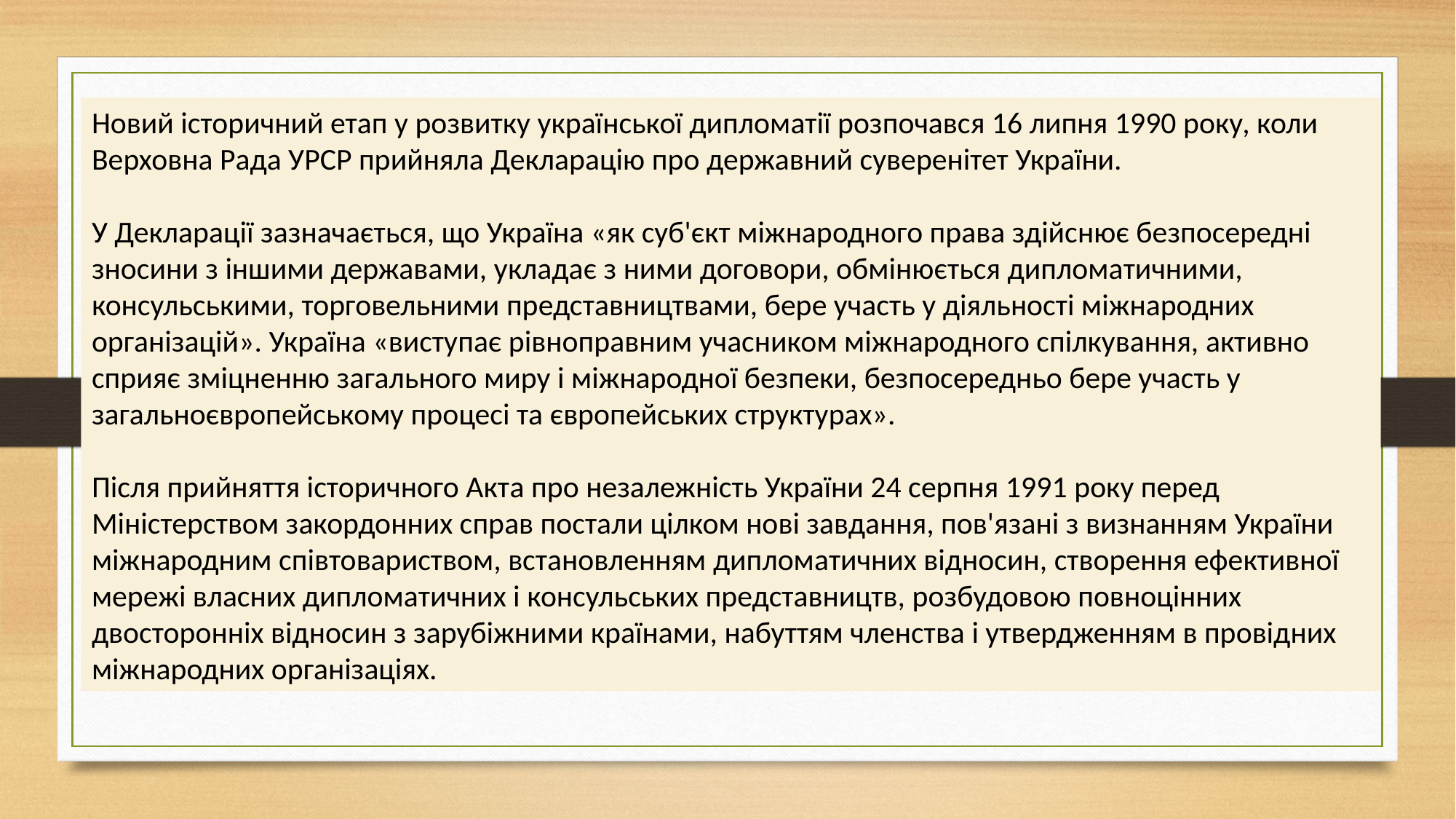

Новий історичний етап у розвитку української дипломатії розпочався 16 липня 1990 року, коли Верховна Рада УРСР прийняла Декларацію про державний суверенітет України.

У Декларації зазначається, що Україна «як суб'єкт міжнародного права здійснює безпосередні зносини з іншими державами, укладає з ними договори, обмінюється дипломатичними, консульськими, торговельними представництвами, бере участь у діяльності міжнародних організацій». Україна «виступає рівноправним учасником міжнародного спілкування, активно сприяє зміцненню загального миру і міжнародної безпеки, безпосередньо бере участь у загальноєвропейському процесі та європейських структурах».

Після прийняття історичного Актa про незалежність України 24 серпня 1991 року перед Міністерством закордонних справ постали цілком нові завдання, пов'язані з визнанням України міжнародним співтовариством, встановленням дипломатичних відносин, створення ефективної мережі власних дипломатичних і консульських представництв, розбудовою повноцінних двосторонніх відносин з зарубіжними країнами, набуттям членства і утвердженням в провідних міжнародних організаціях.